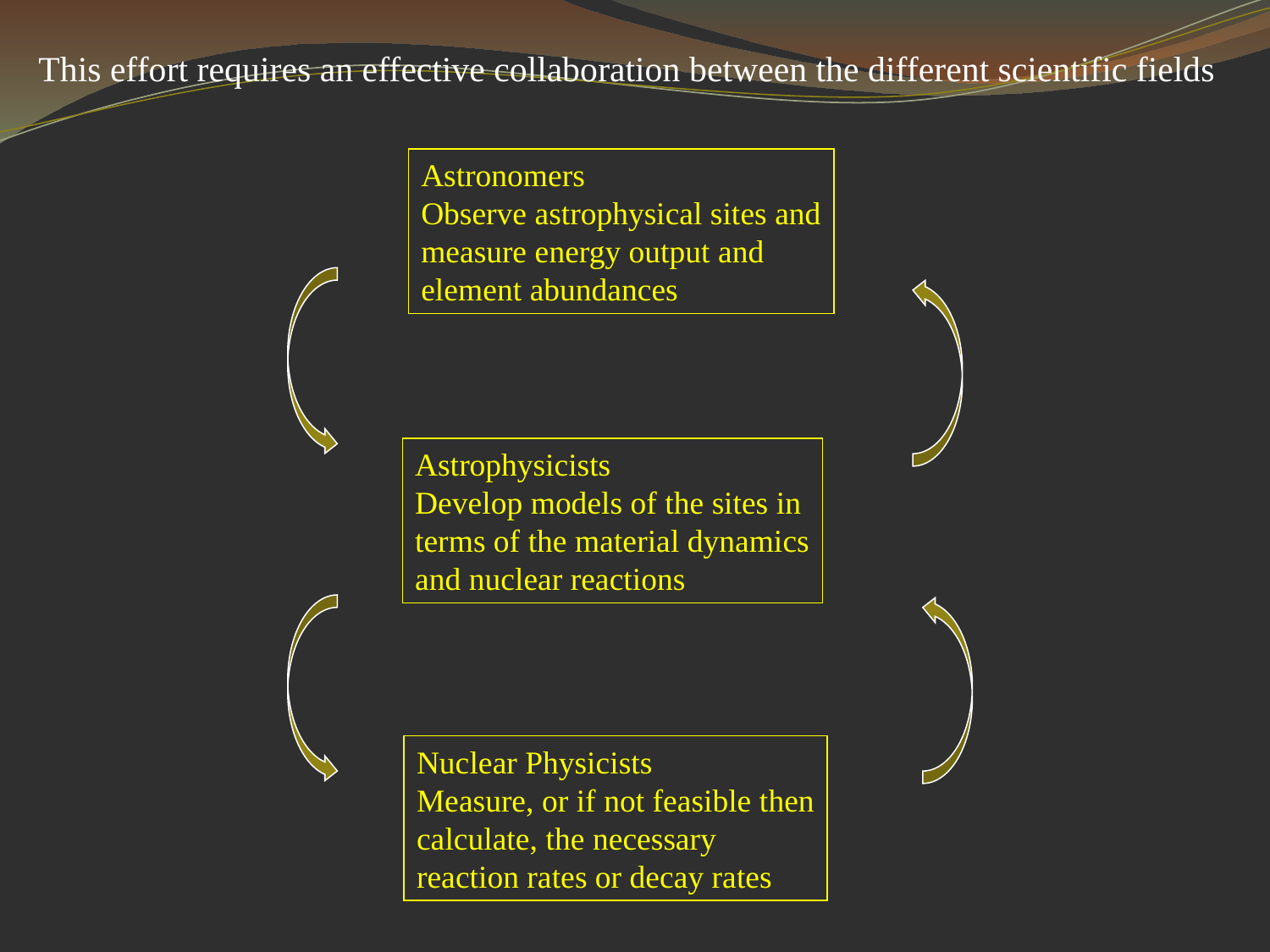

This effort requires an effective collaboration between the different scientific fields
Astronomers
Observe astrophysical sites and
measure energy output and
element abundances

Astrophysicists
Develop models of the sites in
terms of the material dynamics
and nuclear reactions

Nuclear Physicists
Measure, or if not feasible then
calculate, the necessary
reaction rates or decay rates